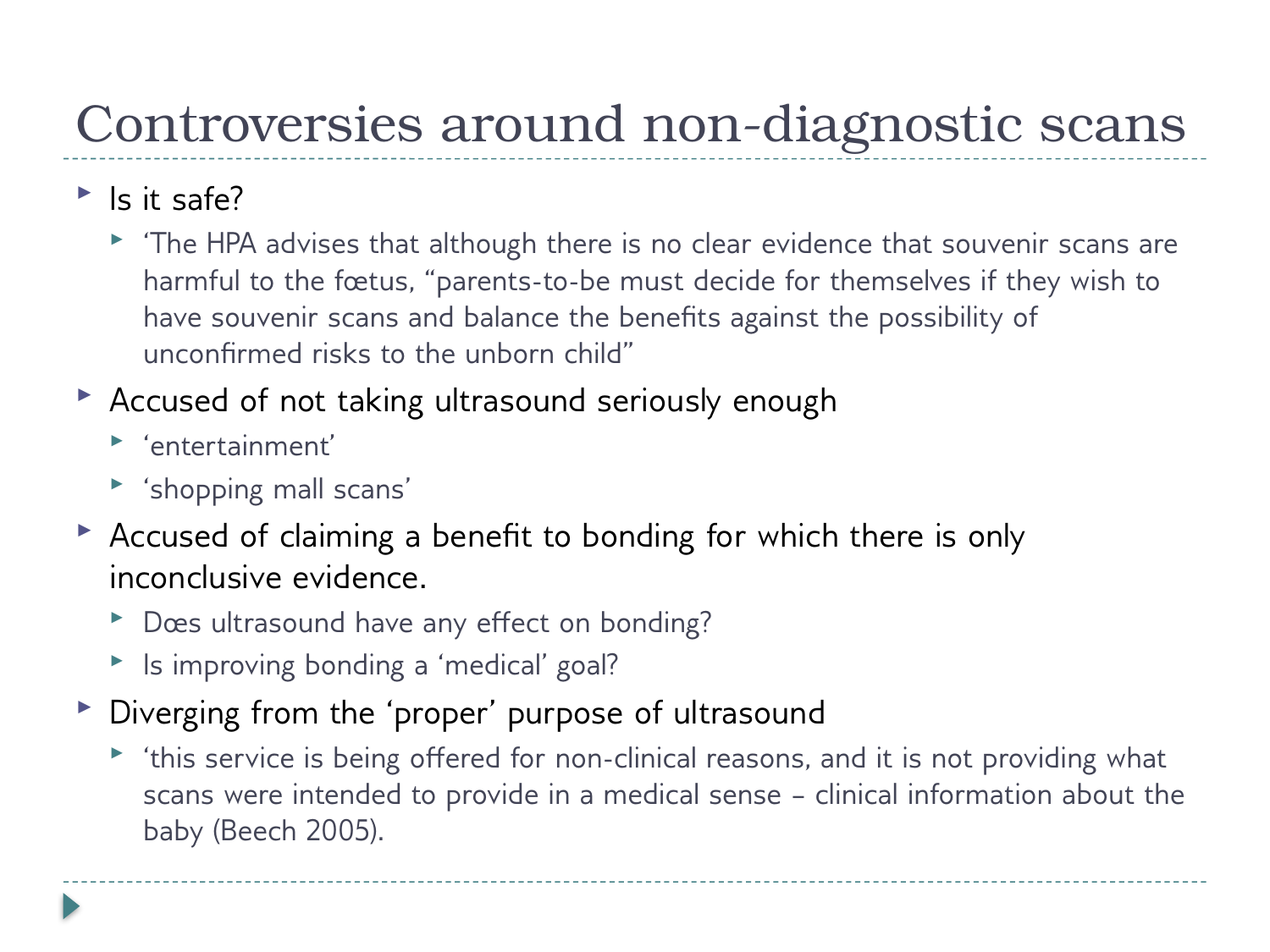

# Controversies around non-diagnostic scans
Is it safe?
‘The HPA advises that although there is no clear evidence that souvenir scans are harmful to the foetus, “parents-to-be must decide for themselves if they wish to have souvenir scans and balance the benefits against the possibility of unconfirmed risks to the unborn child”
Accused of not taking ultrasound seriously enough
‘entertainment’
‘shopping mall scans’
Accused of claiming a benefit to bonding for which there is only inconclusive evidence.
Does ultrasound have any effect on bonding?
Is improving bonding a ‘medical’ goal?
Diverging from the ‘proper’ purpose of ultrasound
‘this service is being offered for non-clinical reasons, and it is not providing what scans were intended to provide in a medical sense – clinical information about the baby (Beech 2005).